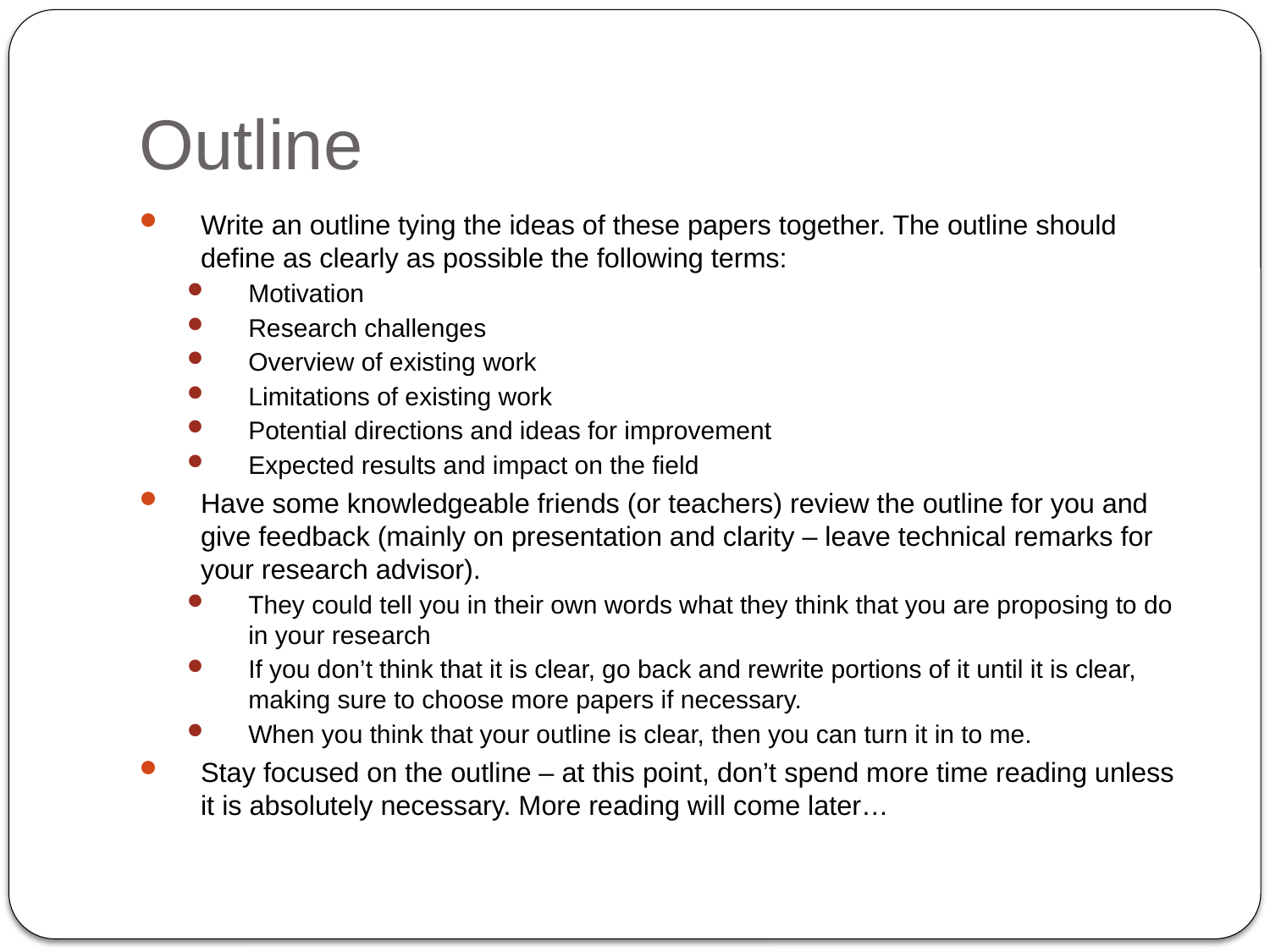

# Outline
Write an outline tying the ideas of these papers together. The outline should define as clearly as possible the following terms:
Motivation
Research challenges
Overview of existing work
Limitations of existing work
Potential directions and ideas for improvement
Expected results and impact on the field
Have some knowledgeable friends (or teachers) review the outline for you and give feedback (mainly on presentation and clarity – leave technical remarks for your research advisor).
They could tell you in their own words what they think that you are proposing to do in your research
If you don’t think that it is clear, go back and rewrite portions of it until it is clear, making sure to choose more papers if necessary.
When you think that your outline is clear, then you can turn it in to me.
Stay focused on the outline – at this point, don’t spend more time reading unless it is absolutely necessary. More reading will come later…